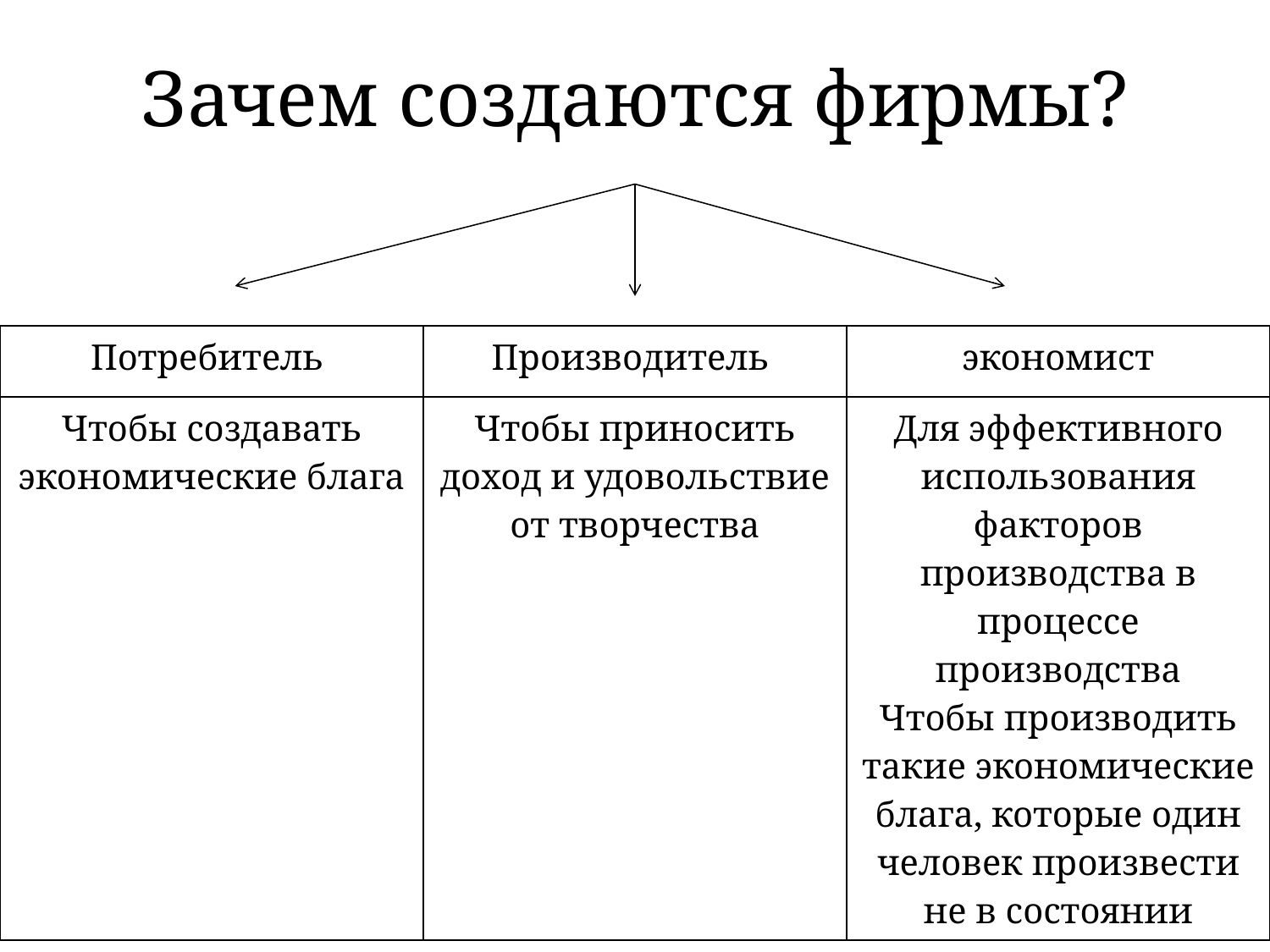

# Зачем создаются фирмы?
| Потребитель | Производитель | экономист |
| --- | --- | --- |
| Чтобы создавать экономические блага | Чтобы приносить доход и удовольствие от творчества | Для эффективного использования факторов производства в процессе производства Чтобы производить такие экономические блага, которые один человек произвести не в состоянии |